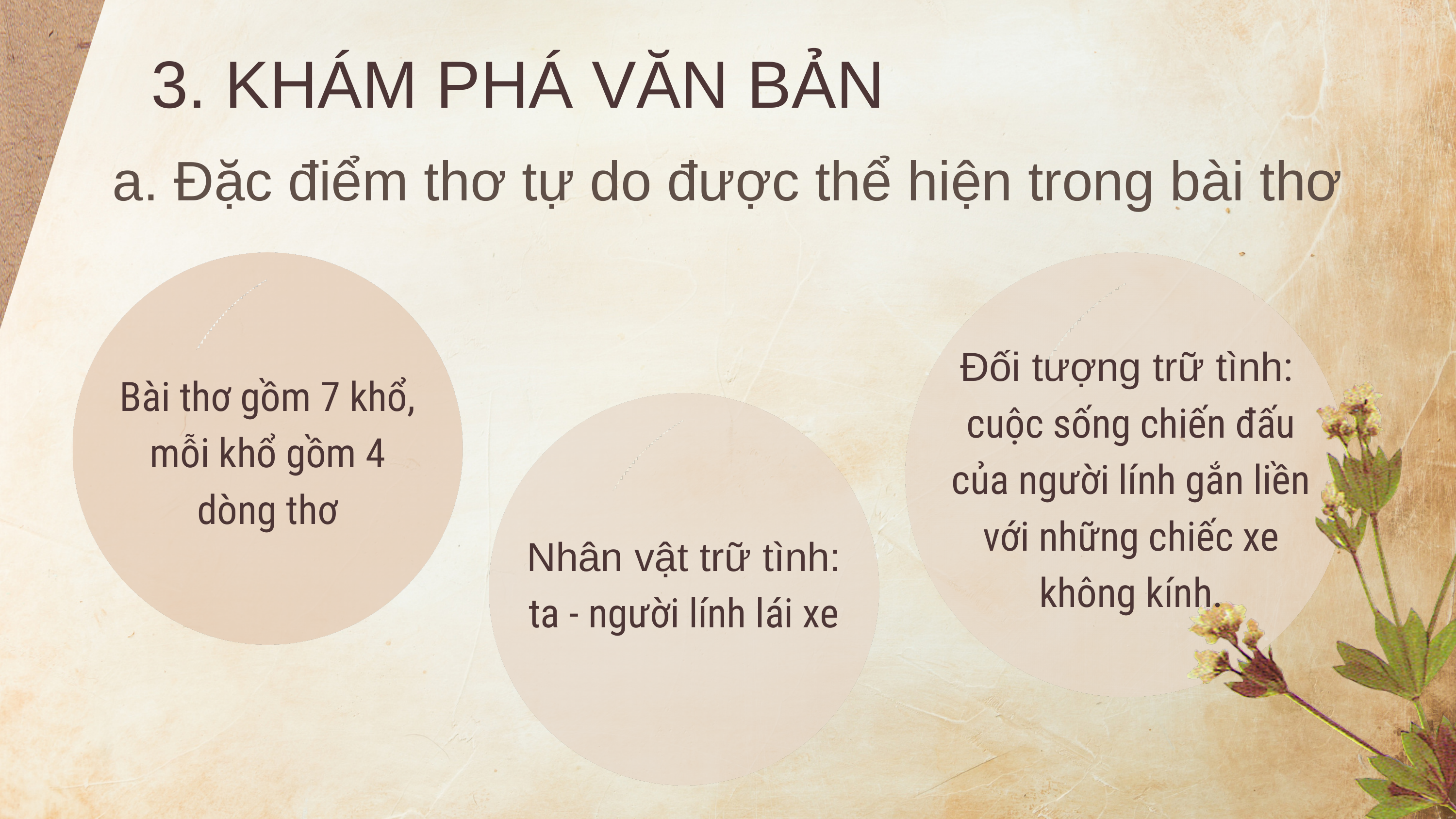

3. KHÁM PHÁ VĂN BẢN
a. Đặc điểm thơ tự do được thể hiện trong bài thơ

Đối tượng trữ tình:
cuộc sống chiến đấu của người lính gắn liền với những chiếc xe không kính.
Bài thơ gồm 7 khổ, mỗi khổ gồm 4 dòng thơ

Nhân vật trữ tình:
ta - người lính lái xe